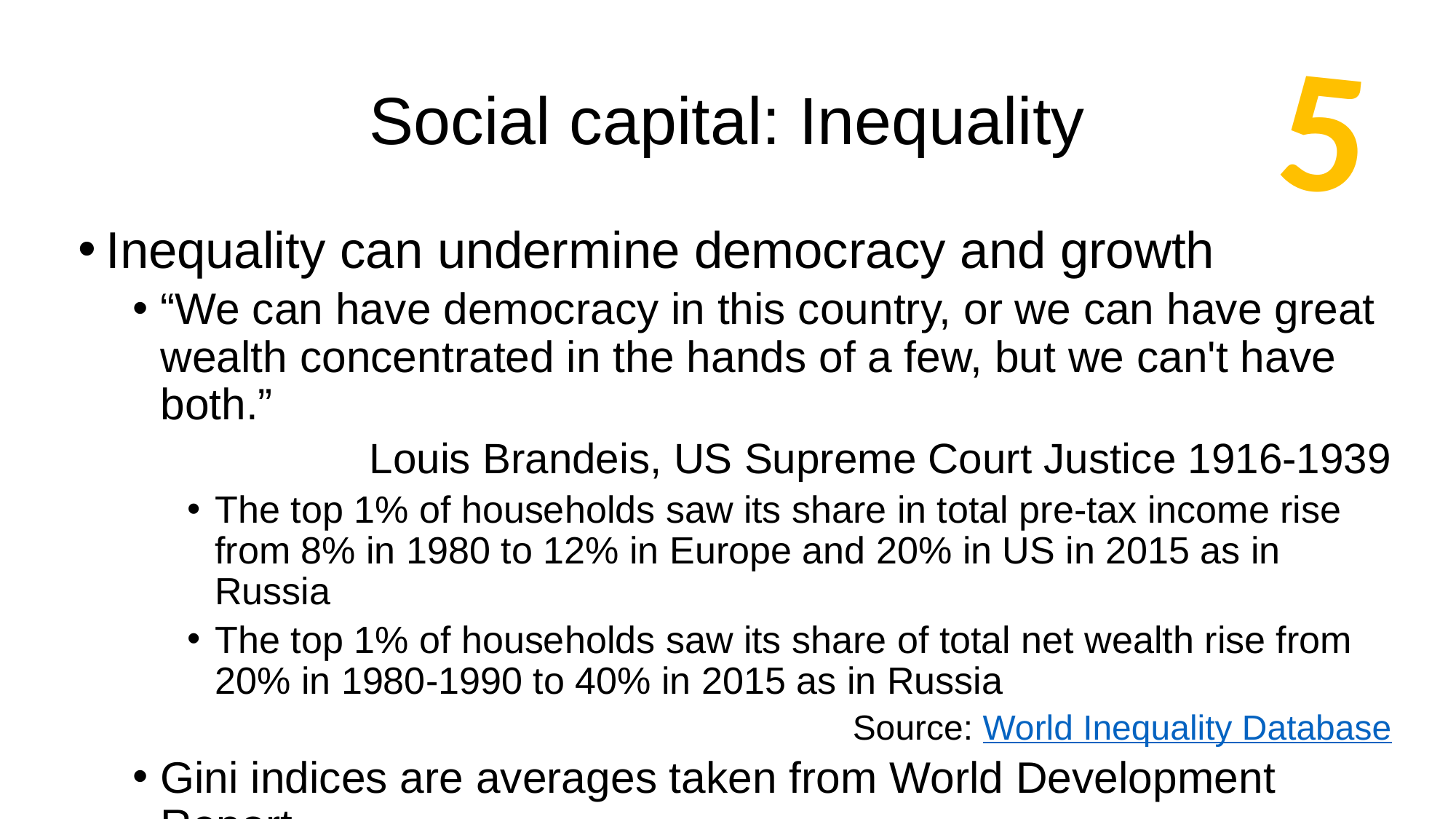

5
# Social capital: Inequality
Inequality can undermine democracy and growth
“We can have democracy in this country, or we can have great wealth concentrated in the hands of a few, but we can't have both.”
Louis Brandeis, US Supreme Court Justice 1916-1939
The top 1% of households saw its share in total pre-tax income rise from 8% in 1980 to 12% in Europe and 20% in US in 2015 as in Russia
The top 1% of households saw its share of total net wealth rise from 20% in 1980-1990 to 40% in 2015 as in Russia
Source: World Inequality Database
Gini indices are averages taken from World Development Report
Coverage: 1979-2016 at most, usually much shorter periods